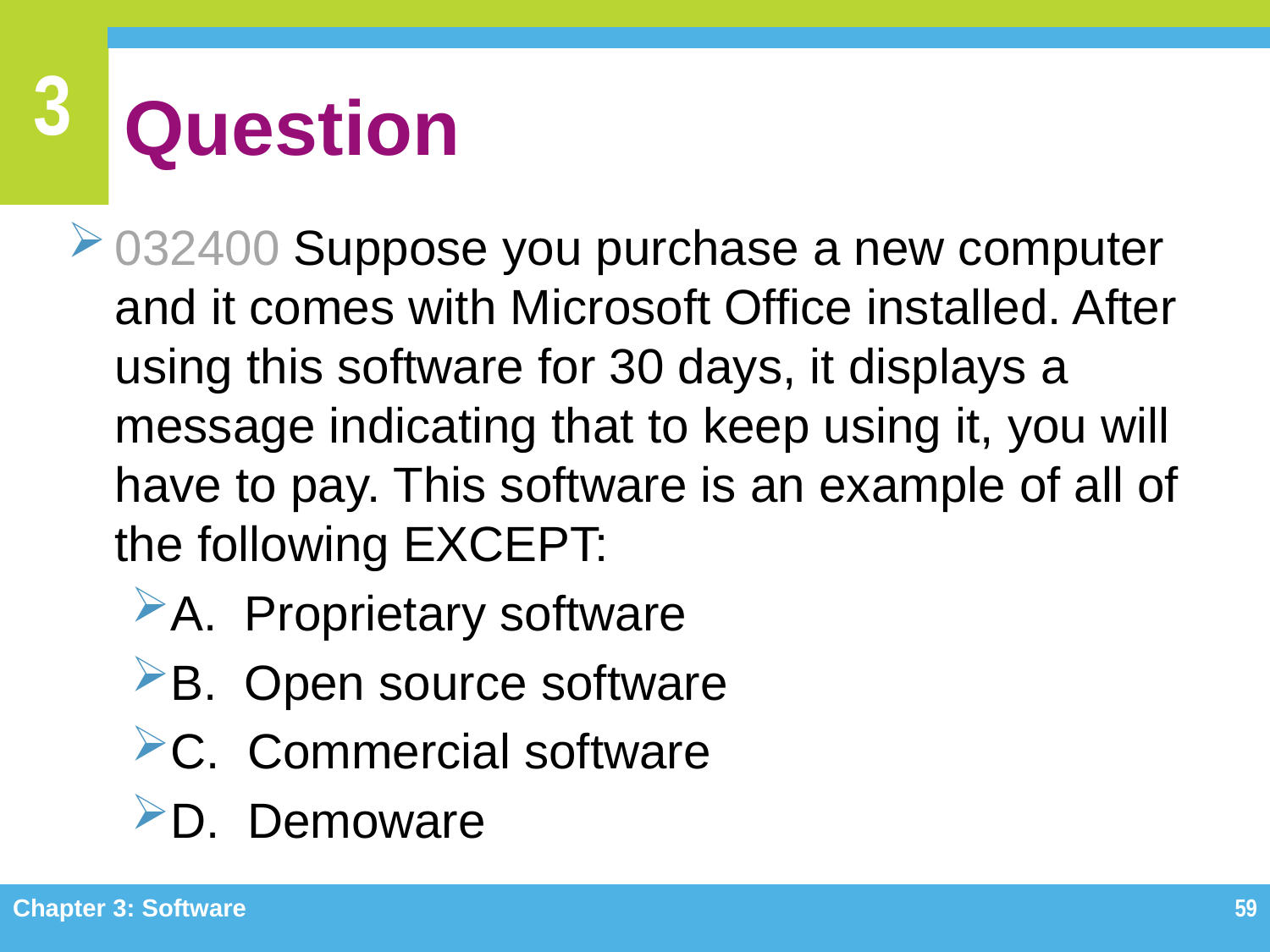

# Question
032400 Suppose you purchase a new computer and it comes with Microsoft Office installed. After using this software for 30 days, it displays a message indicating that to keep using it, you will have to pay. This software is an example of all of the following EXCEPT:
A.  Proprietary software
B.  Open source software
C.  Commercial software
D.  Demoware
Chapter 3: Software
59